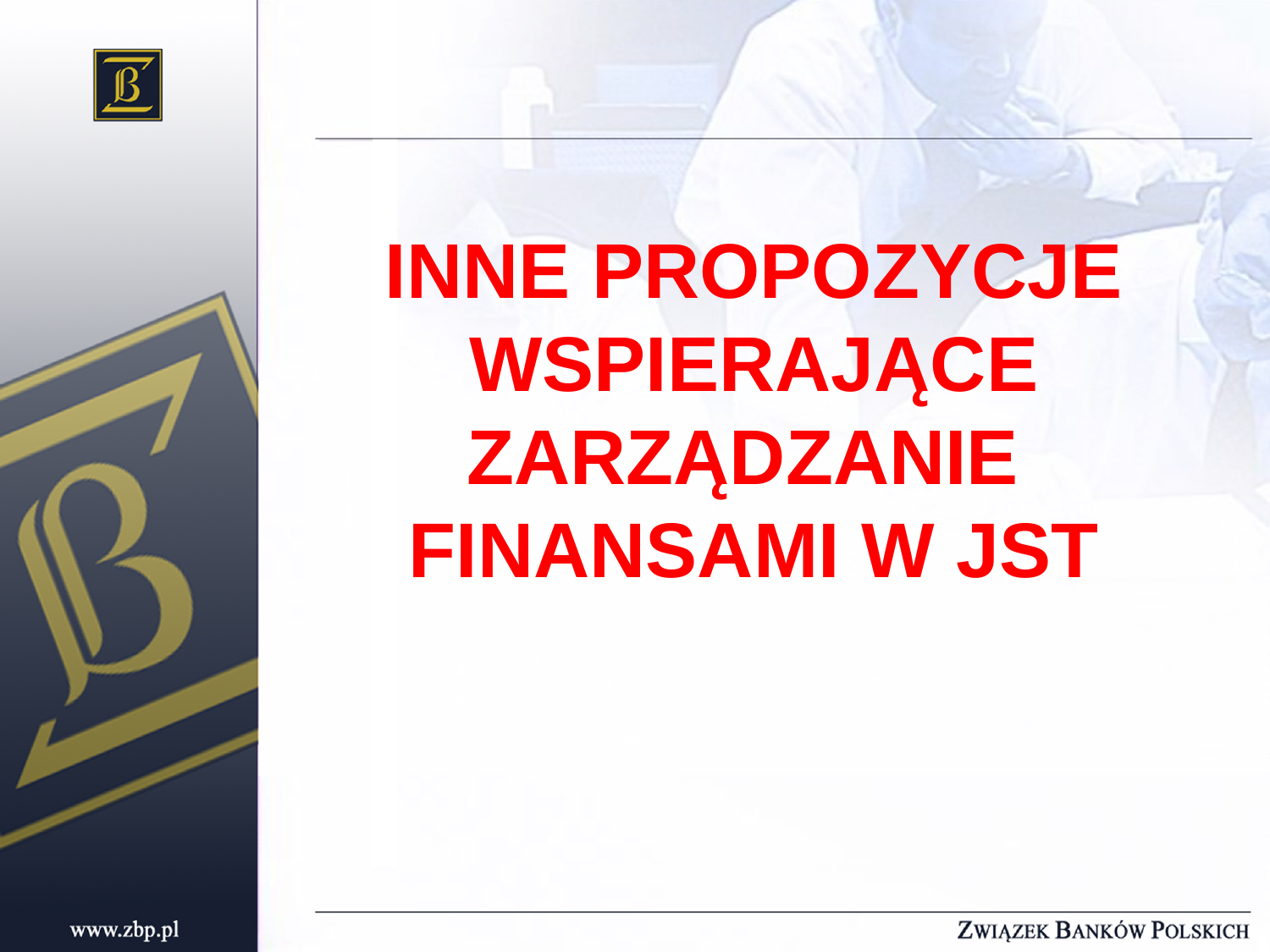

# INNE PROPOZYCJE WSPIERAJĄCE ZARZĄDZANIE FINANSAMI W JST